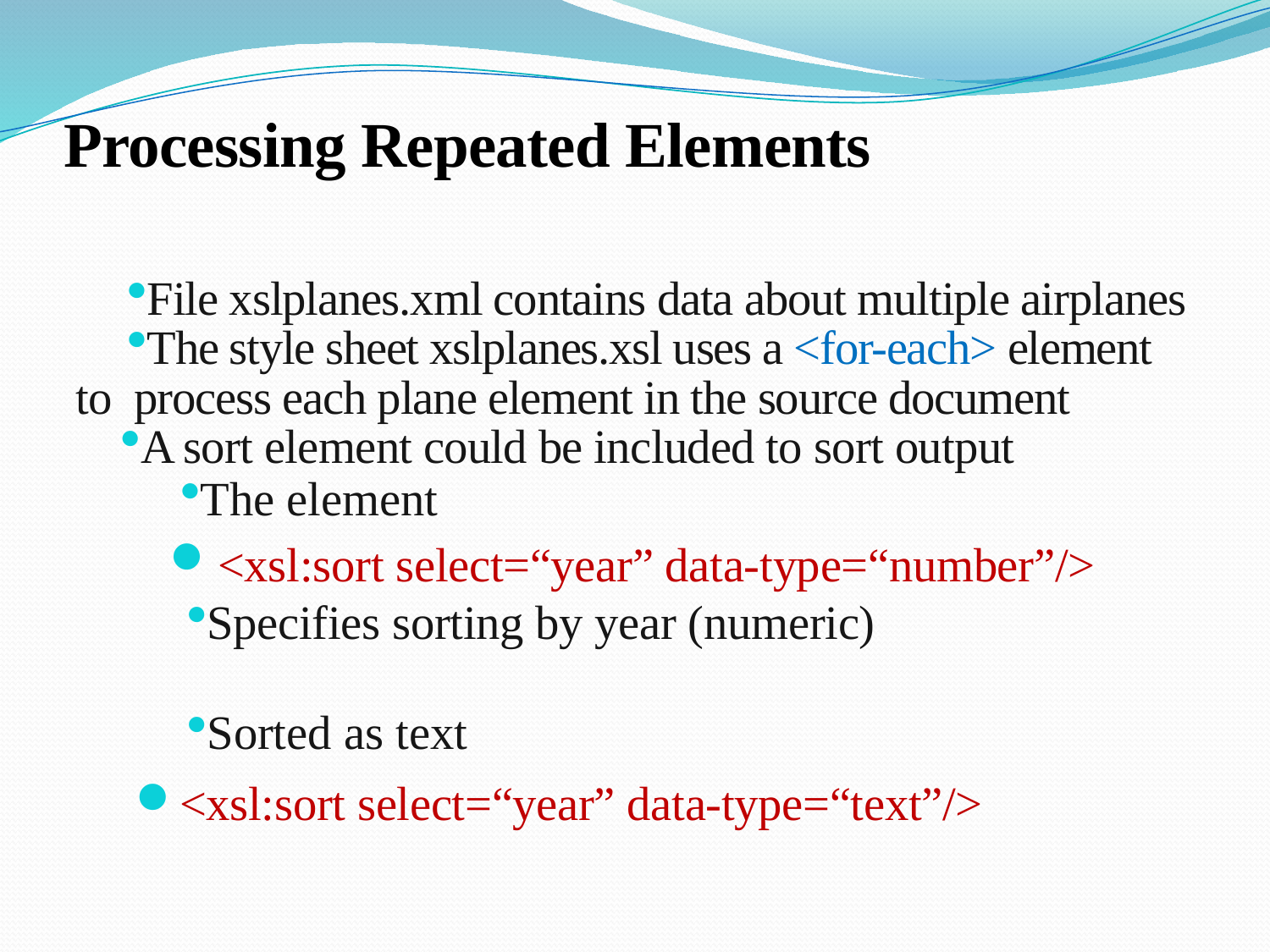

# Processing Repeated Elements
File xslplanes.xml contains data about multiple airplanes
The style sheet xslplanes.xsl uses a <for-each> element to  process each plane element in the source document
A sort element could be included to sort output
The element
<xsl:sort select=“year” data-type=“number”/>
Specifies sorting by year (numeric)

Sorted as text
<xsl:sort select=“year” data-type=“text”/>